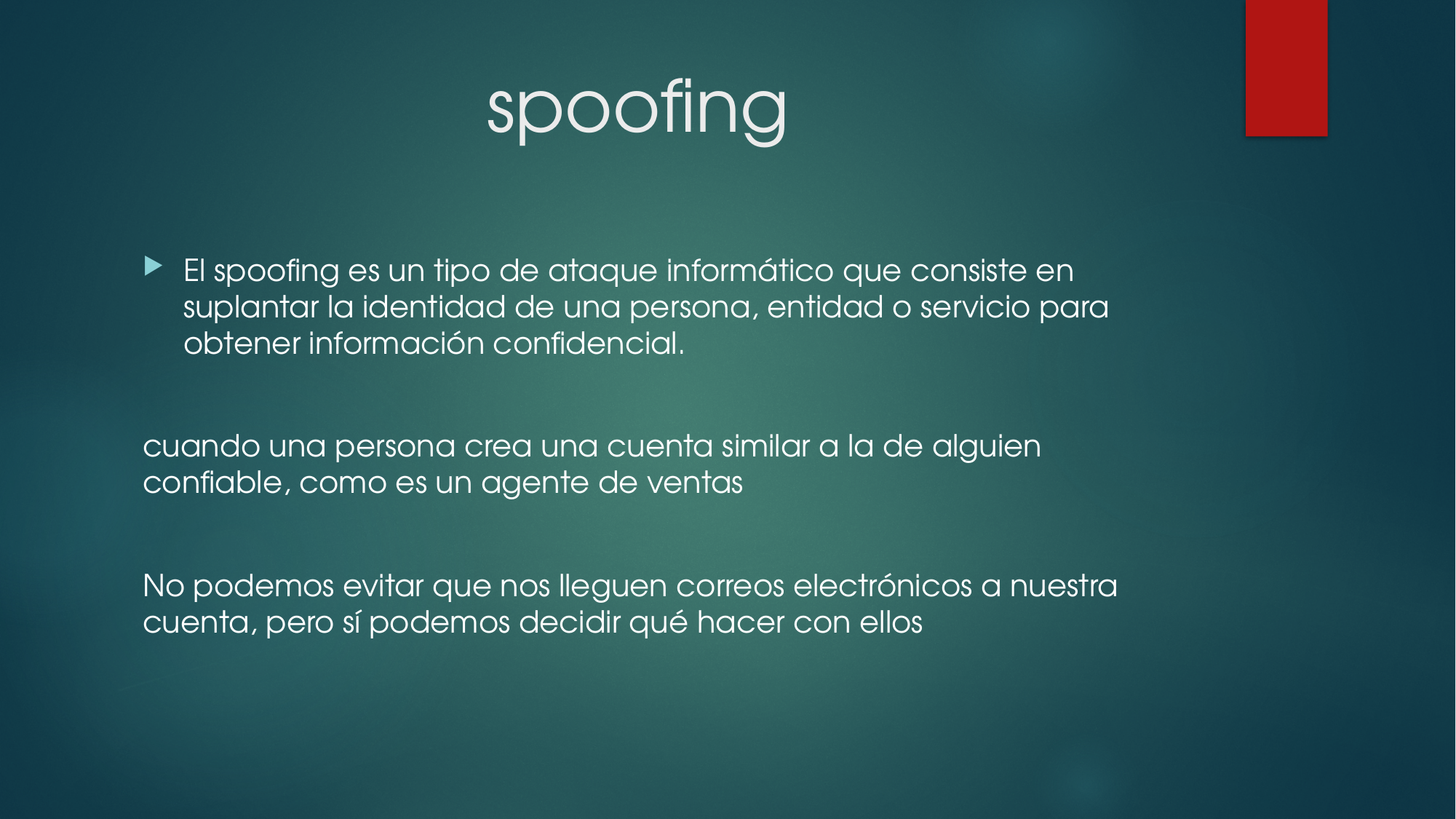

# spoofing
El spoofing es un tipo de ataque informático que consiste en suplantar la identidad de una persona, entidad o servicio para obtener información confidencial.

cuando una persona crea una cuenta similar a la de alguien confiable, como es un agente de ventas

No podemos evitar que nos lleguen correos electrónicos a nuestra cuenta, pero sí podemos decidir qué hacer con ellos